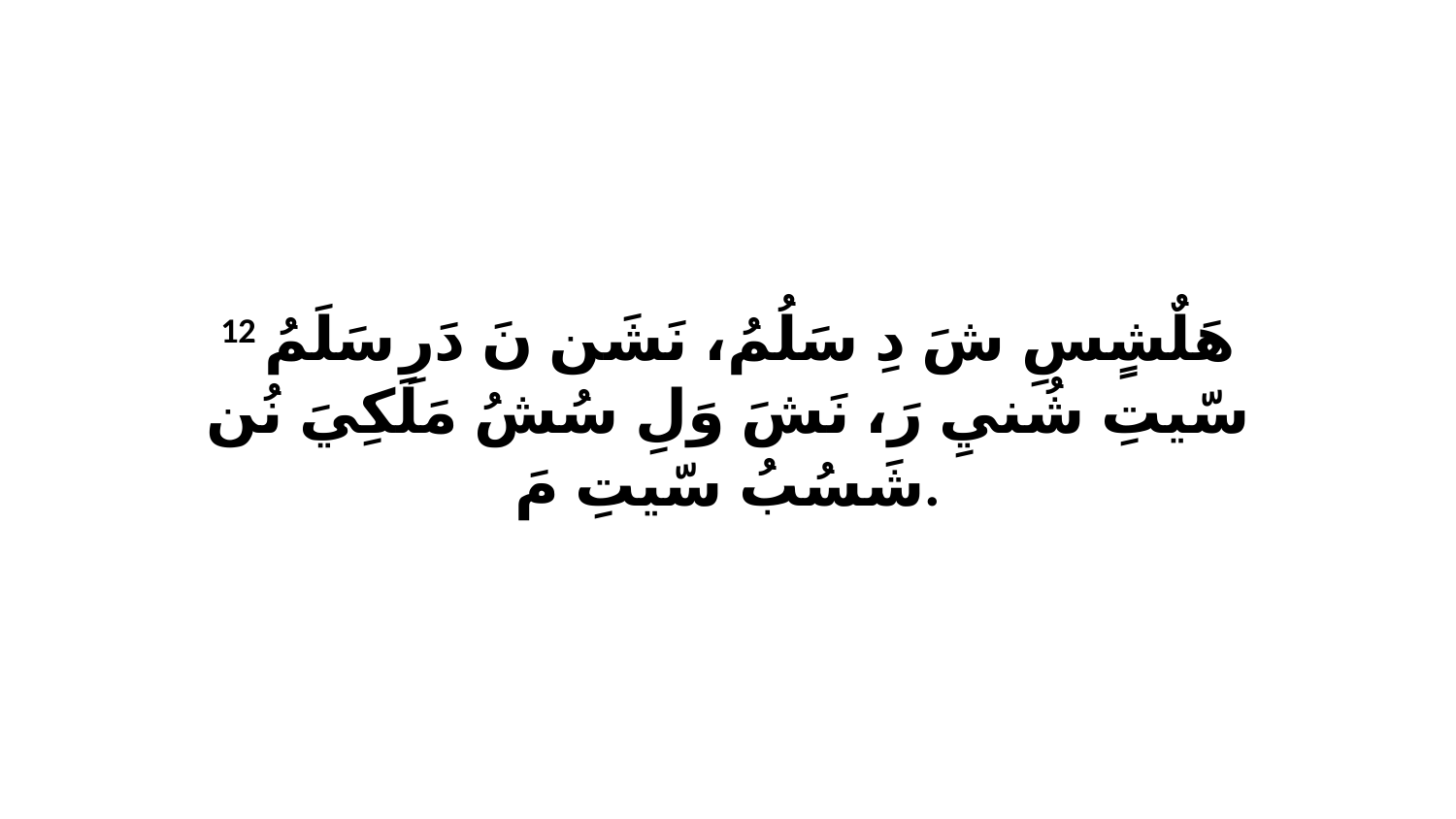

12 هَلٌشٍسِ شَ دِ سَلُمُ، نَشَن نَ دَرِ سَلَمُ سّيتِ شُنيِ رَ، نَشَ وَلِ سُشُ مَلَكِيَ نُن شَسُبُ سّيتِ مَ.